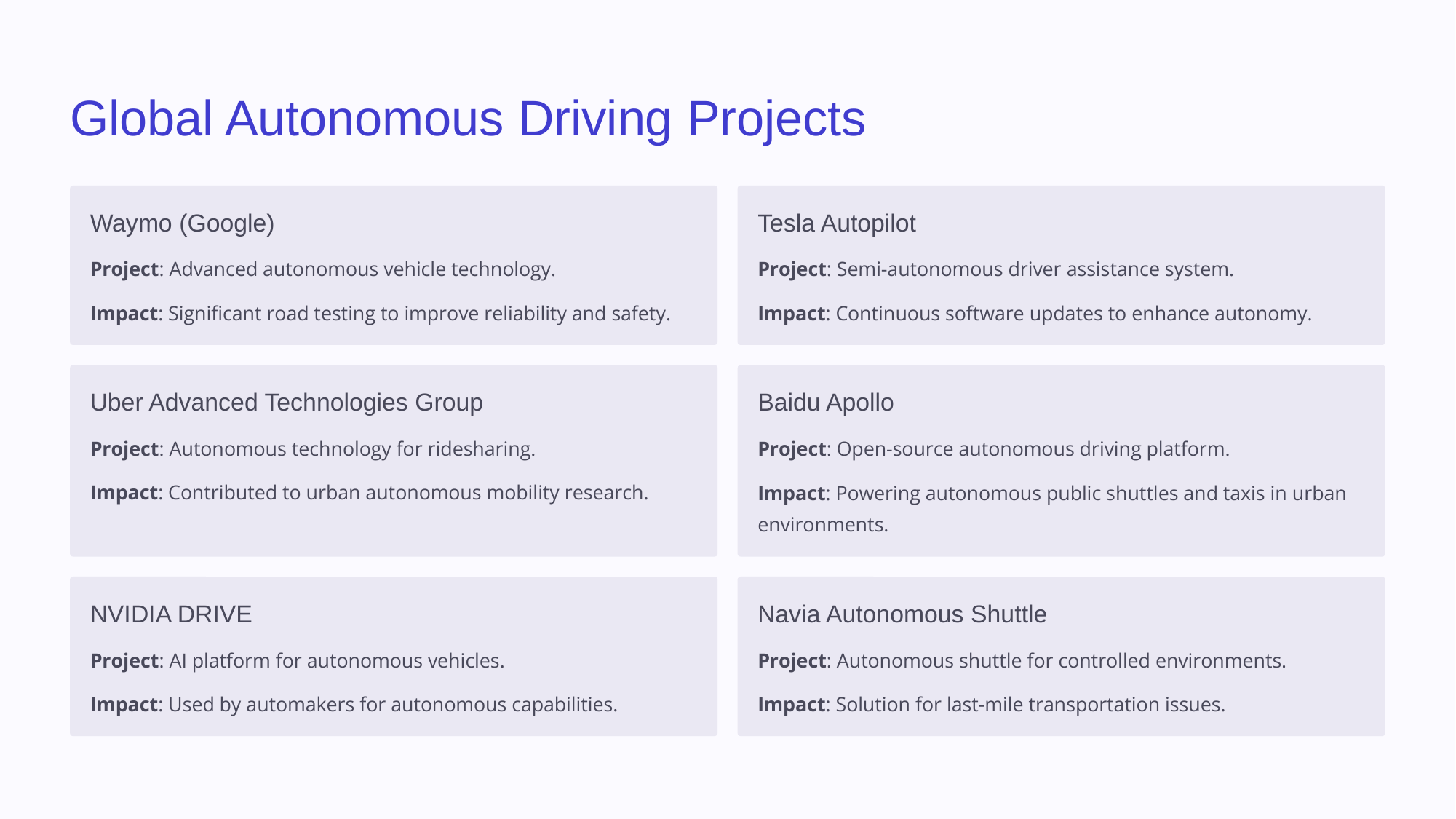

Global Autonomous Driving Projects

Waymo (Google)
Tesla Autopilot
Project: Advanced autonomous vehicle technology.
Project: Semi-autonomous driver assistance system.
Impact: Significant road testing to improve reliability and safety.
Impact: Continuous software updates to enhance autonomy.

Uber Advanced Technologies Group
Baidu Apollo
Project: Autonomous technology for ridesharing.
Project: Open-source autonomous driving platform.
Impact: Contributed to urban autonomous mobility research.
Impact: Powering autonomous public shuttles and taxis in urban environments.

NVIDIA DRIVE
Navia Autonomous Shuttle
Project: AI platform for autonomous vehicles.
Project: Autonomous shuttle for controlled environments.
Impact: Used by automakers for autonomous capabilities.
Impact: Solution for last-mile transportation issues.